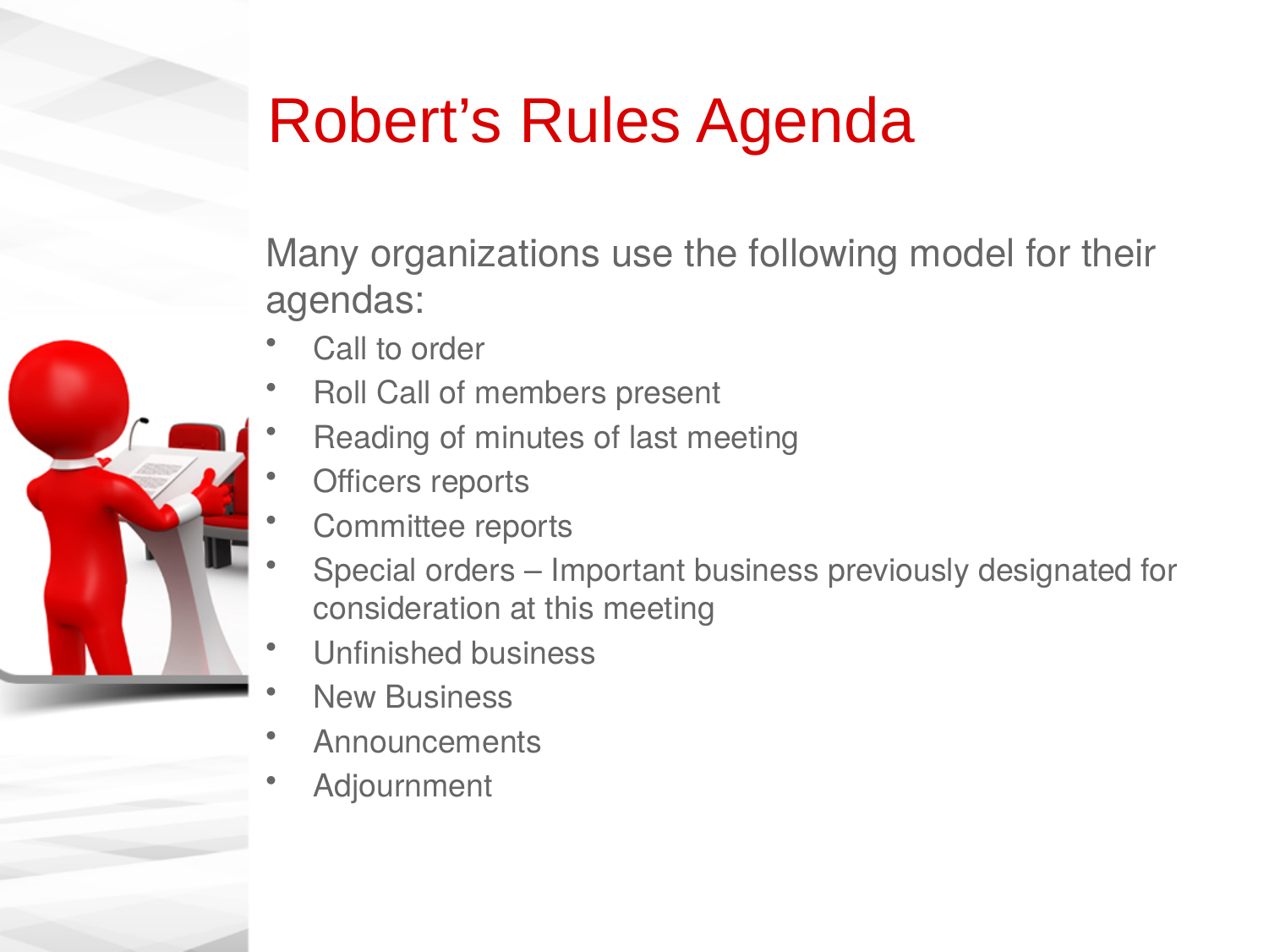

# Robert’s Rules Agenda
Many organizations use the following model for their agendas:
Call to order
Roll Call of members present
Reading of minutes of last meeting
Officers reports
Committee reports
Special orders – Important business previously designated for consideration at this meeting
Unfinished business
New Business
Announcements
Adjournment